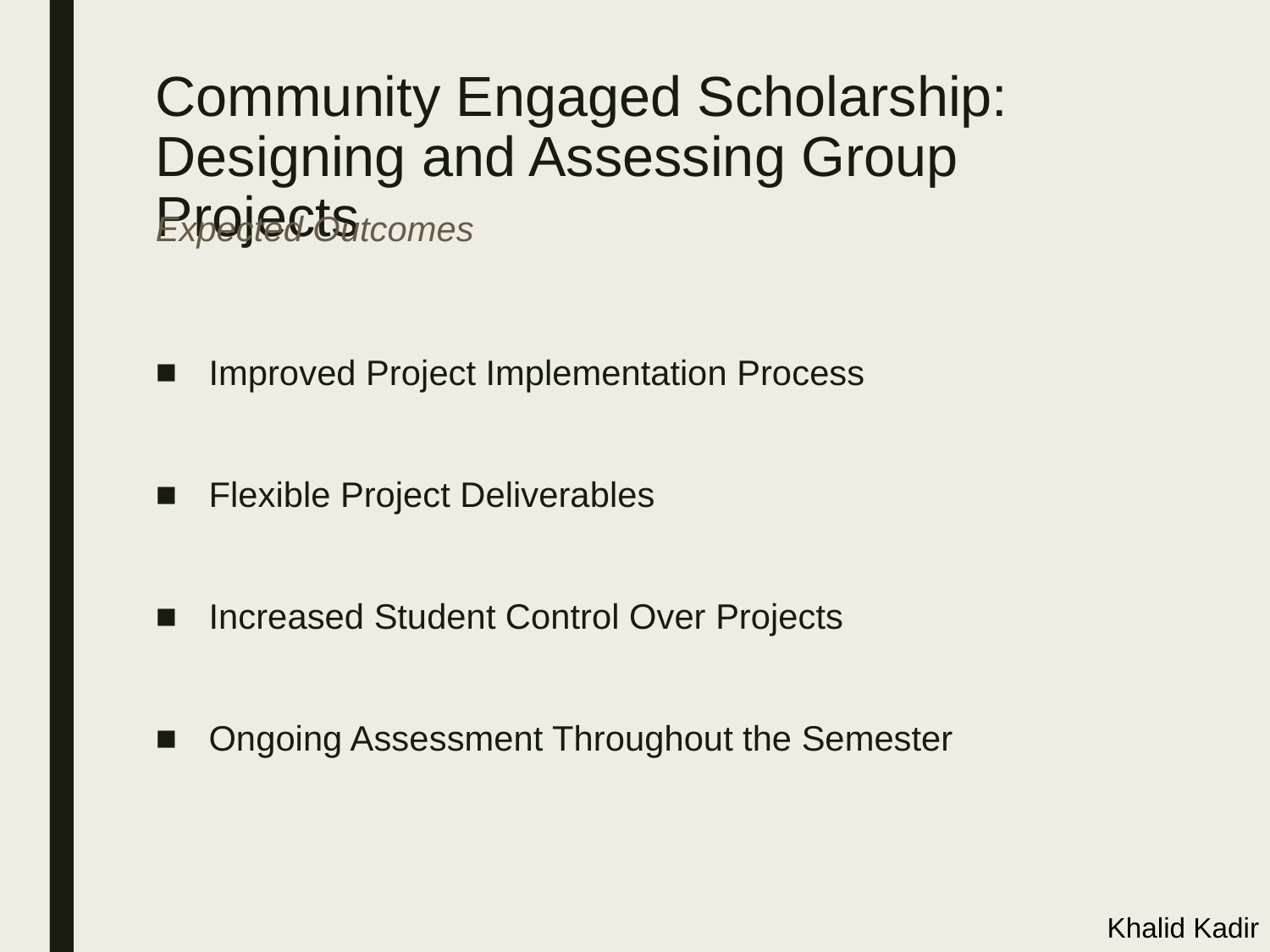

# Community Engaged Scholarship: Designing and Assessing Group Projects
Expected Outcomes

Improved Project Implementation Process

Flexible Project Deliverables

Increased Student Control Over Projects

Ongoing Assessment Throughout the Semester
Khalid Kadir